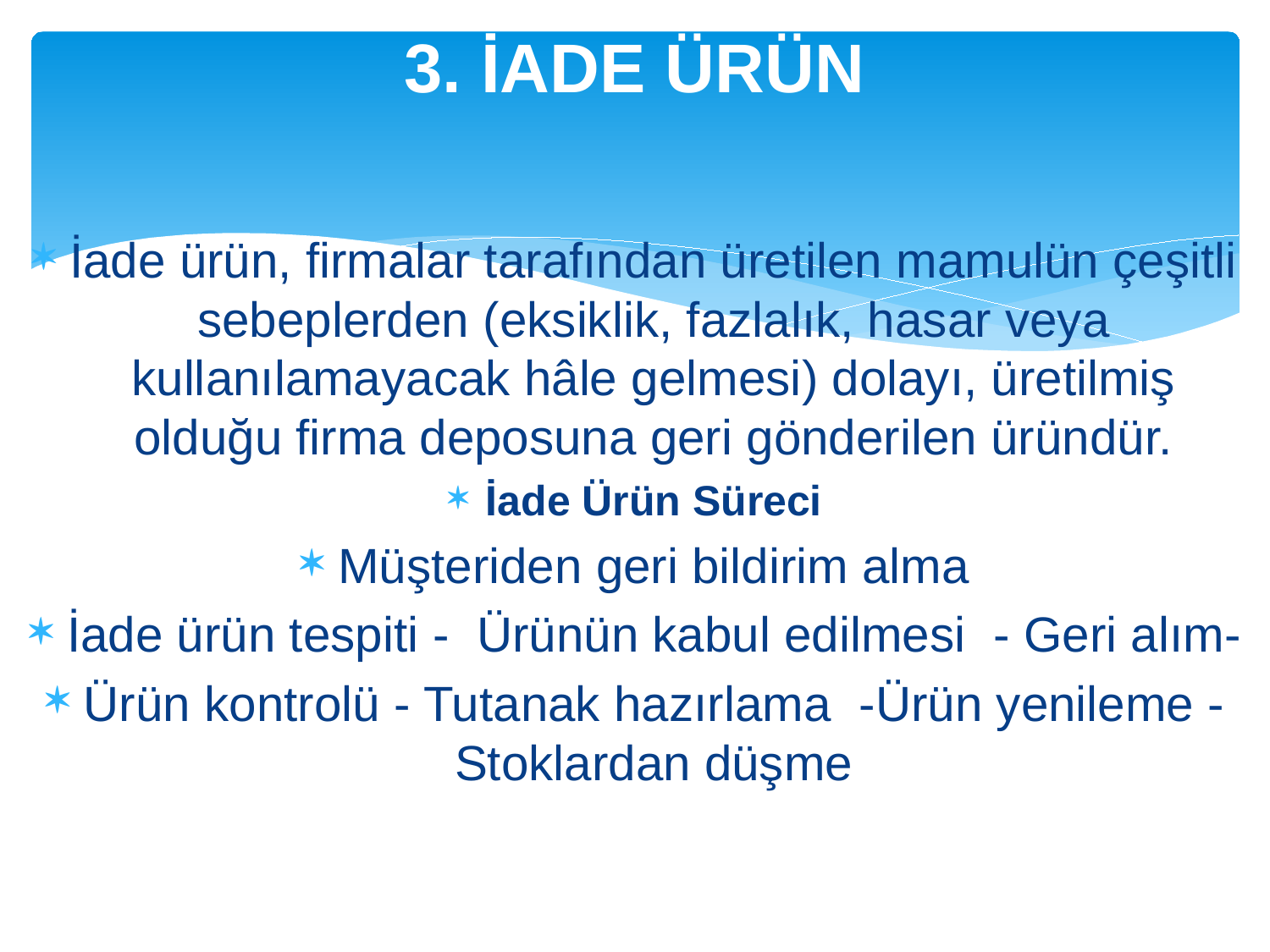

# 3. İADE ÜRÜN
İade ürün, firmalar tarafından üretilen mamulün çeşitli sebeplerden (eksiklik, fazlalık, hasar veya kullanılamayacak hâle gelmesi) dolayı, üretilmiş olduğu firma deposuna geri gönderilen üründür.
İade Ürün Süreci
Müşteriden geri bildirim alma
İade ürün tespiti -  Ürünün kabul edilmesi  - Geri alım-
Ürün kontrolü - Tutanak hazırlama  -Ürün yenileme - Stoklardan düşme